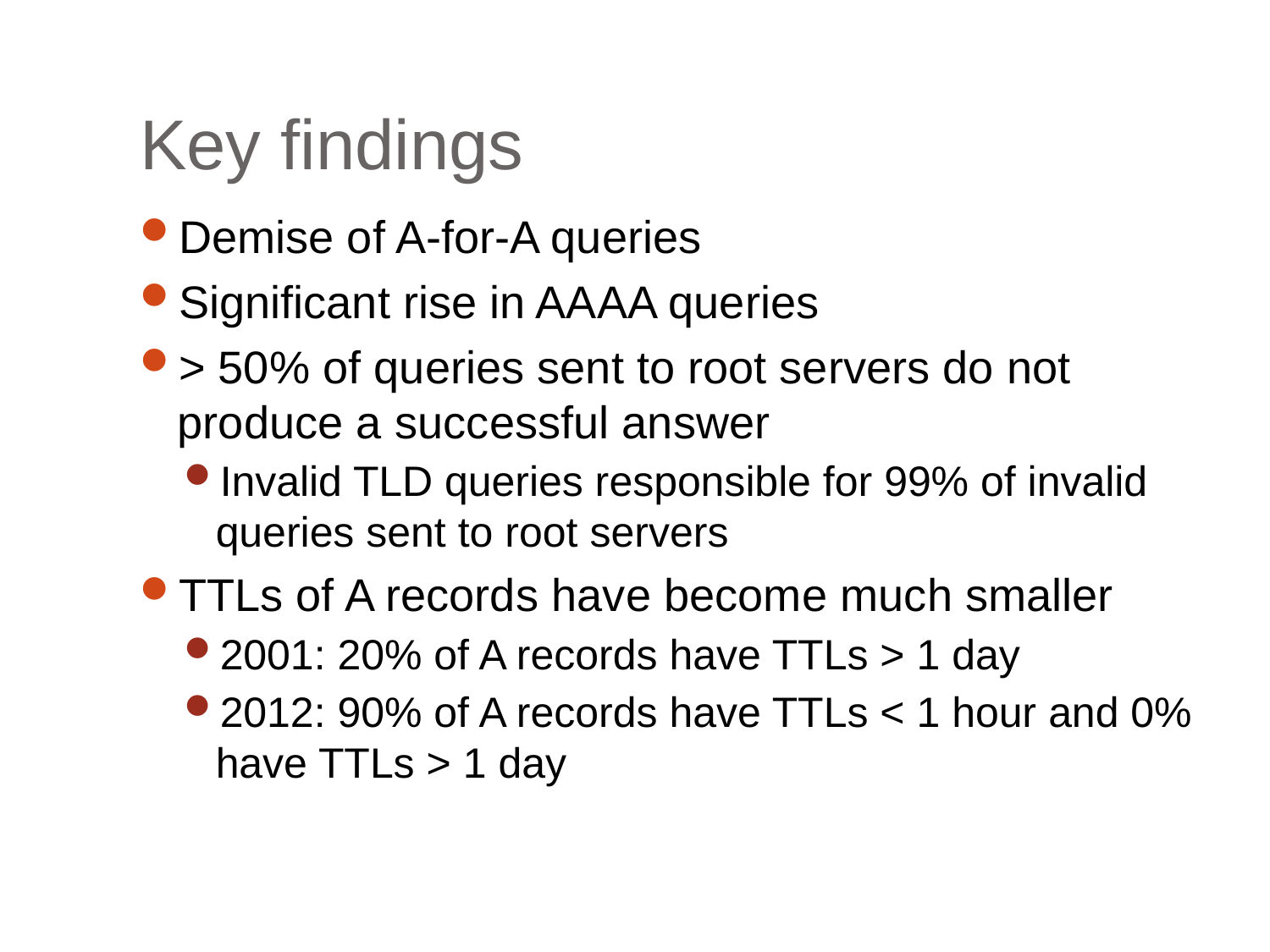

# Key findings
Demise of A-for-A queries
Significant rise in AAAA queries
> 50% of queries sent to root servers do not produce a successful answer
Invalid TLD queries responsible for 99% of invalid queries sent to root servers
TTLs of A records have become much smaller
2001: 20% of A records have TTLs > 1 day
2012: 90% of A records have TTLs < 1 hour and 0% have TTLs > 1 day